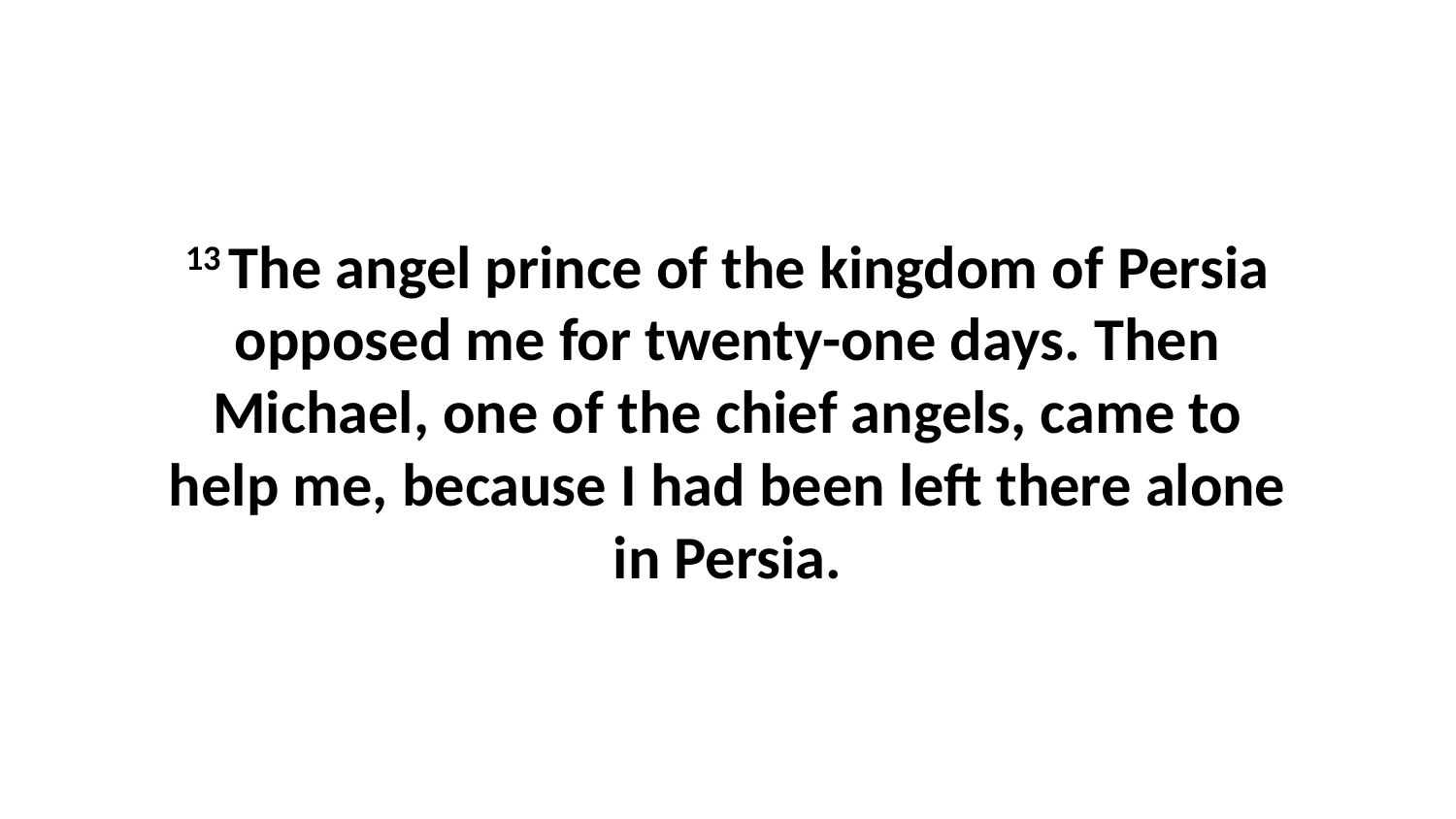

13 The angel prince of the kingdom of Persia opposed me for twenty-one days. Then Michael, one of the chief angels, came to help me, because I had been left there alone in Persia.